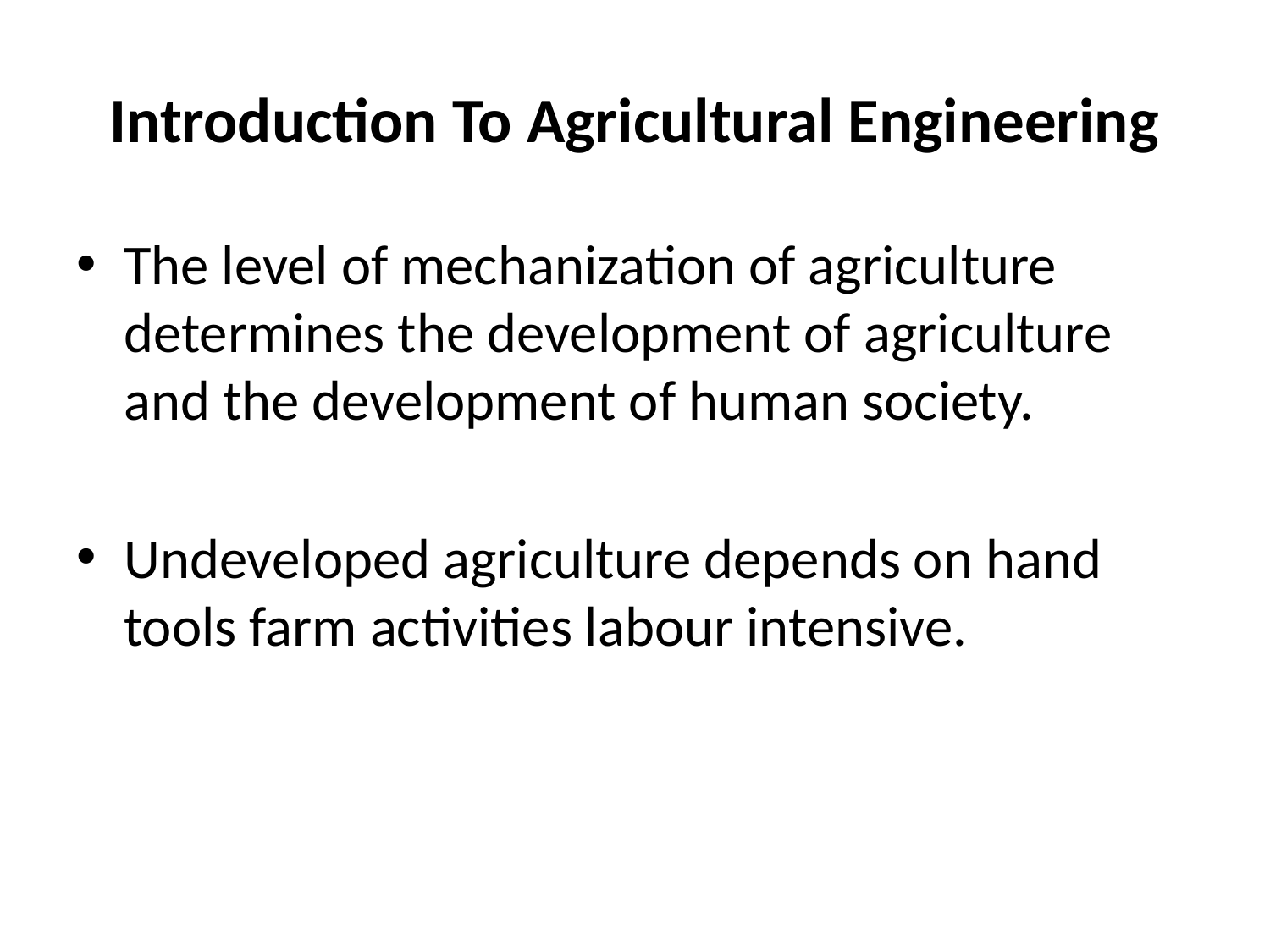

# Introduction To Agricultural Engineering
The level of mechanization of agriculture determines the development of agriculture and the development of human society.

Undeveloped agriculture depends on hand tools farm activities labour intensive.